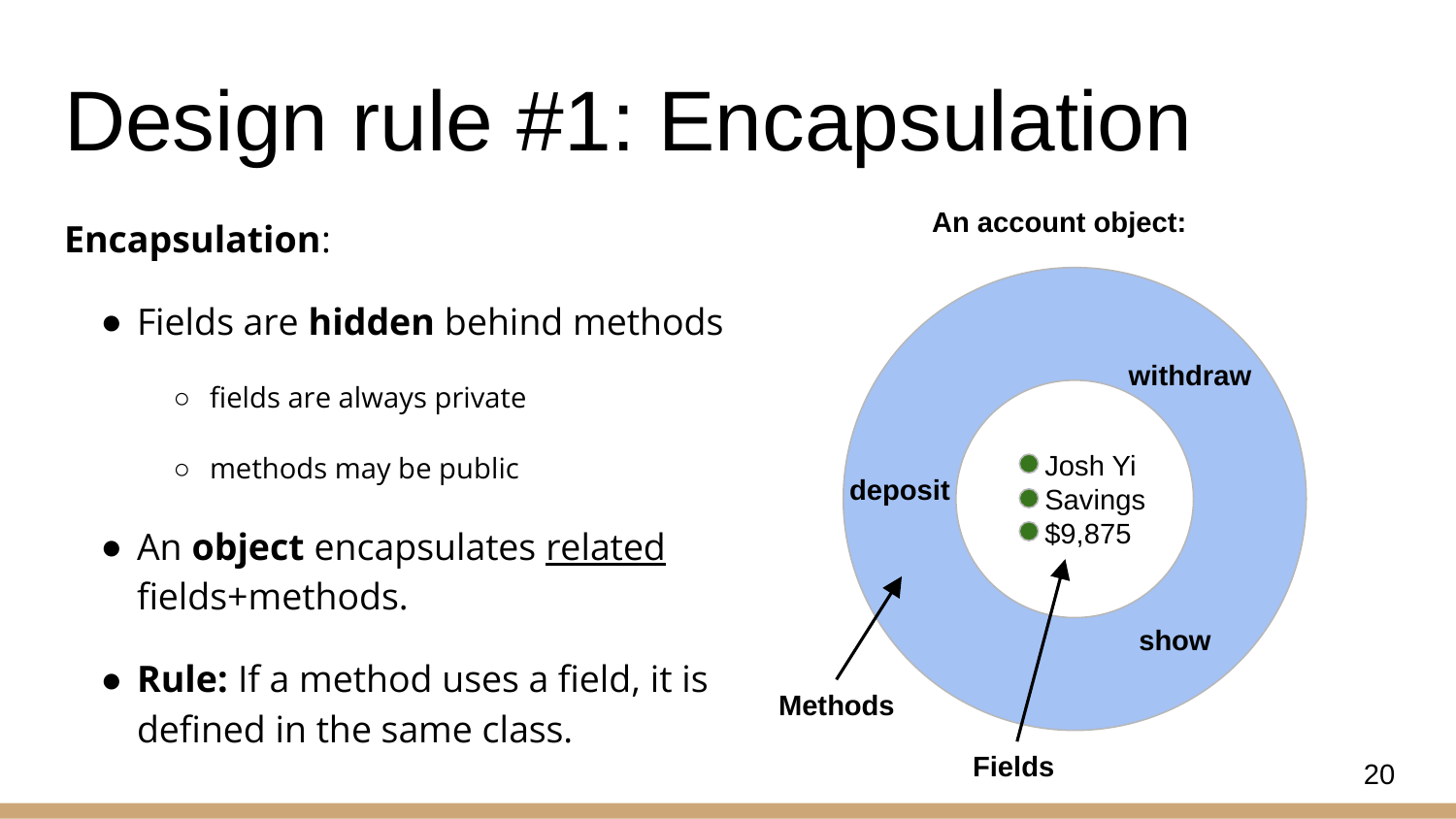

# Design rule #1: Encapsulation
An account object:
Encapsulation:
Fields are hidden behind methods
fields are always private
methods may be public
An object encapsulates related fields+methods.
Rule: If a method uses a field, it is defined in the same class.

withdraw

Josh Yi
Savings
$9,875

deposit

show
Methods
Fields
20